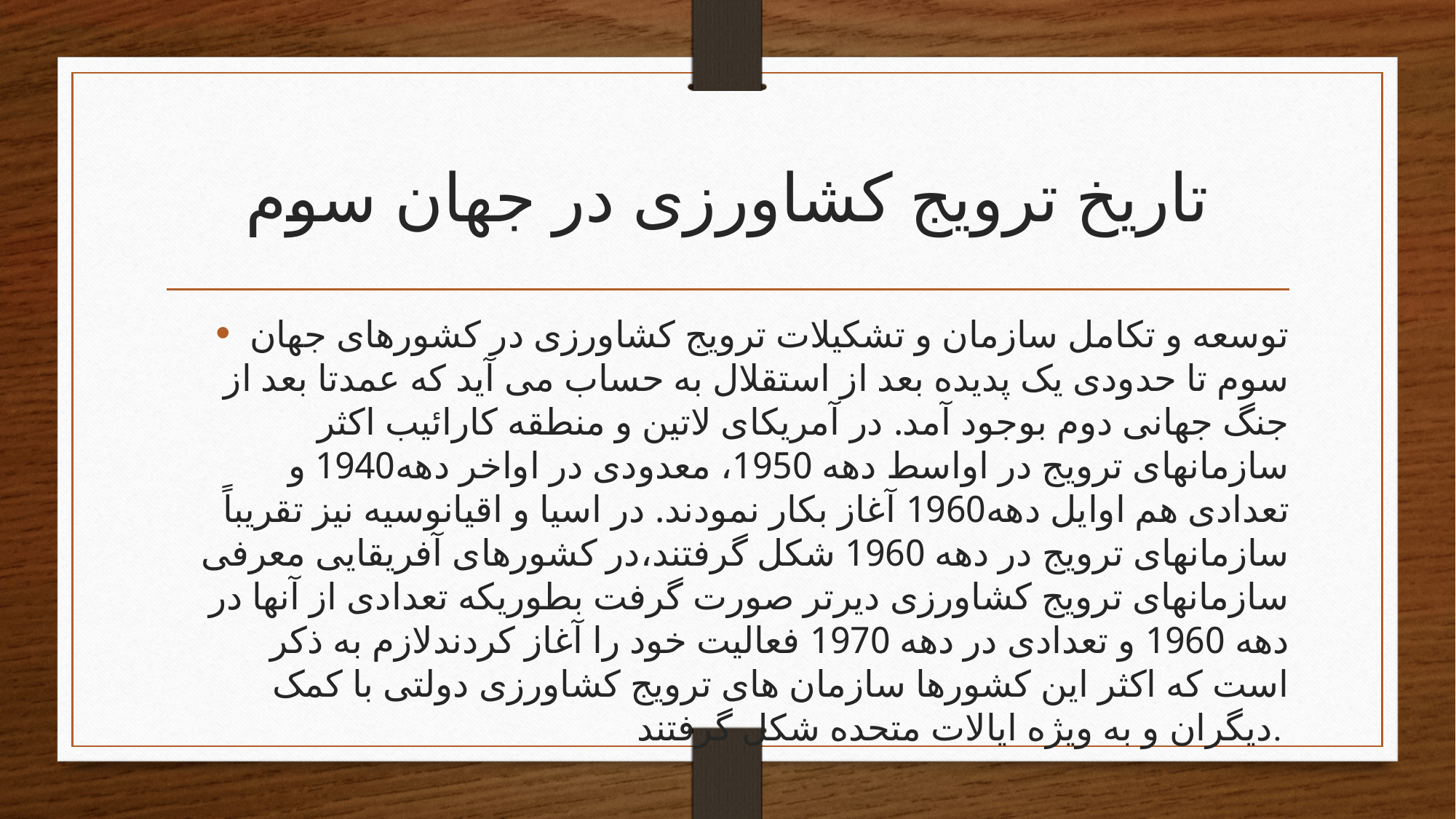

# تاریخ ترویج کشاورزی در جهان سوم
توسعه و تکامل سازمان و تشکیلات ترویج کشاورزی در کشورهای جهان سوم تا حدودی یک پدیده بعد از استقلال به حساب می آید که عمدتا بعد از جنگ جهانی دوم بوجود آمد. در آمریکای لاتین و منطقه کارائیب اکثر سازمانهای ترویج در اواسط دهه 1950، معدودی در اواخر دهه1940 و تعدادی هم اوایل دهه1960 آغاز بکار نمودند. در اسیا و اقیانوسیه نیز تقریباً سازمانهای ترویج در دهه 1960 شکل گرفتند،در کشورهای آفریقایی معرفی سازمانهای ترویج کشاورزی دیرتر صورت گرفت بطوریکه تعدادی از آنها در دهه 1960 و تعدادی در دهه 1970 فعالیت خود را آغاز کردندلازم به ذکر است که اکثر این کشورها سازمان های ترویج کشاورزی دولتی با کمک دیگران و به ویژه ایالات متحده شکل گرفتند.